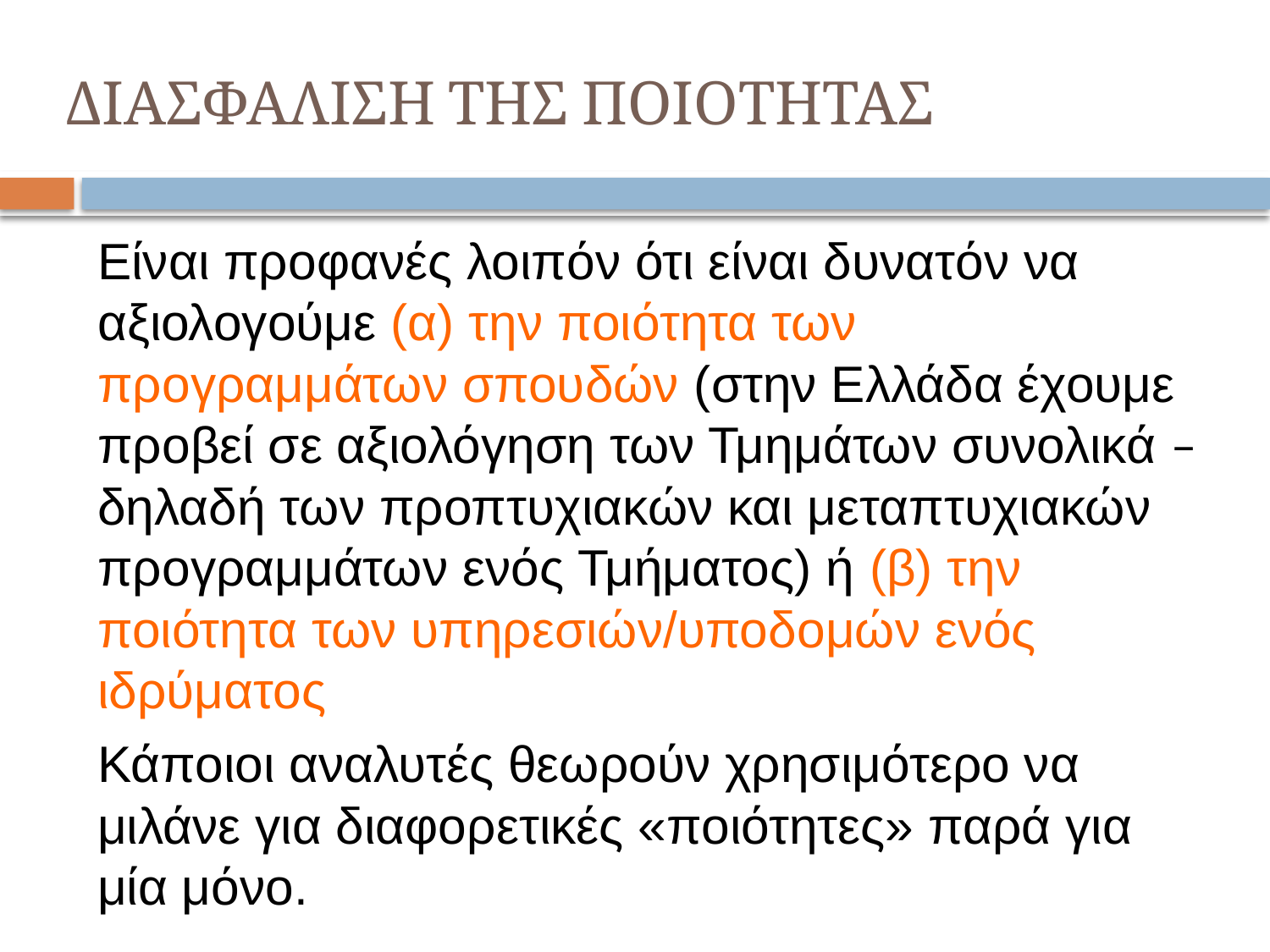

# ΔΙΑΣΦΑΛΙΣΗ ΤΗΣ ΠΟΙΟΤΗΤΑΣ
Είναι προφανές λοιπόν ότι είναι δυνατόν να αξιολογούμε (α) την ποιότητα των προγραμμάτων σπουδών (στην Ελλάδα έχουμε προβεί σε αξιολόγηση των Τμημάτων συνολικά – δηλαδή των προπτυχιακών και μεταπτυχιακών προγραμμάτων ενός Τμήματος) ή (β) την ποιότητα των υπηρεσιών/υποδομών ενός ιδρύματος
Κάποιοι αναλυτές θεωρούν χρησιμότερο να μιλάνε για διαφορετικές «ποιότητες» παρά για μία μόνο.